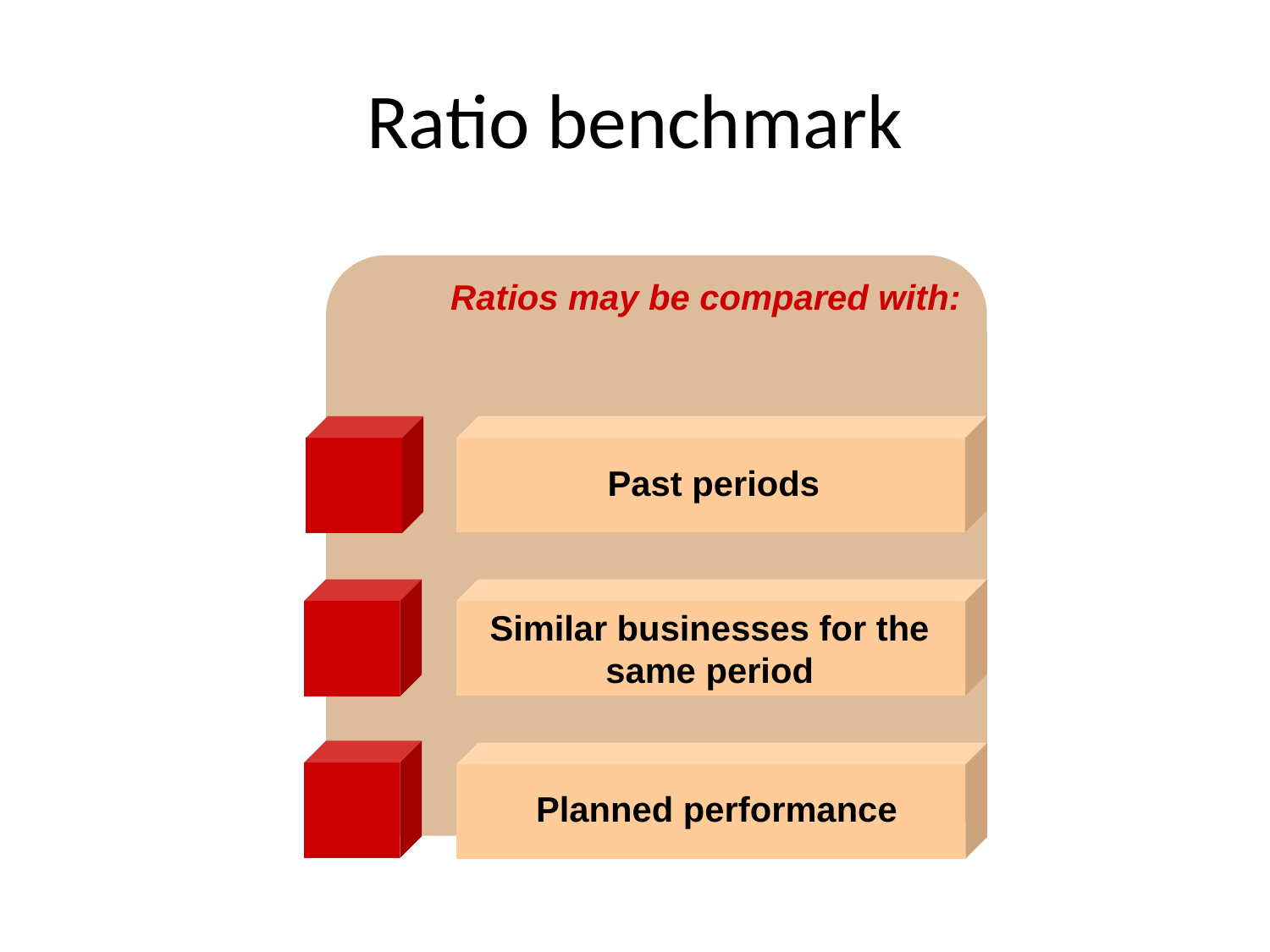

# Ratio benchmark

Ratios may be compared with:

Past periods

Similar businesses for the same period

Planned performance